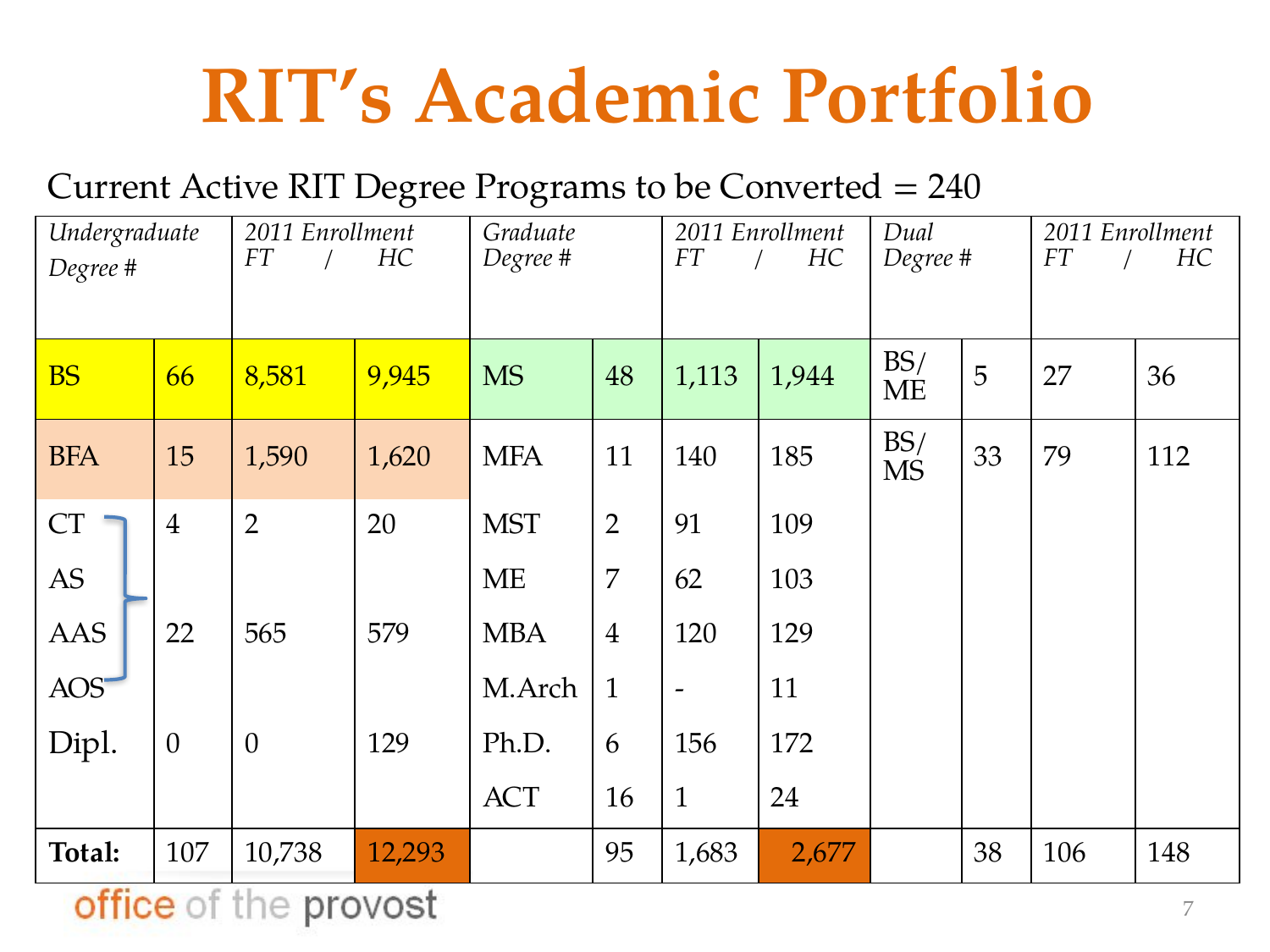

# RIT’s Academic Portfolio
Current Active RIT Degree Programs to be Converted = 240

| Undergraduate Degree # |  | 2011 Enrollment FT / HC |  | Graduate Degree # |  | 2011 Enrollment FT / HC |  | Dual Degree # |  | 2011 Enrollment FT / HC |  |
| --- | --- | --- | --- | --- | --- | --- | --- | --- | --- | --- | --- |
| BS | 66 | 8,581 | 9,945 | MS | 48 | 1,113 | 1,944 | BS/ME | 5 | 27 | 36 |
| BFA | 15 | 1,590 | 1,620 | MFA | 11 | 140 | 185 | BS/MS | 33 | 79 | 112 |
| CT | 4 | 2 | 20 | MST | 2 | 91 | 109 |  |  |  |  |
| AS |  |  |  | ME | 7 | 62 | 103 |  |  |  |  |
| AAS | 22 | 565 | 579 | MBA | 4 | 120 | 129 |  |  |  |  |
| AOS |  |  |  | M.Arch | 1 | - | 11 |  |  |  |  |
| Dipl. | 0 | 0 | 129 | Ph.D. | 6 | 156 | 172 |  |  |  |  |
|  |  |  |  | ACT | 16 | 1 | 24 |  |  |  |  |
| Total: | 107 | 10,738 | 12,293 |  | 95 | 1,683 | 2,677 |  | 38 | 106 | 148 |

7